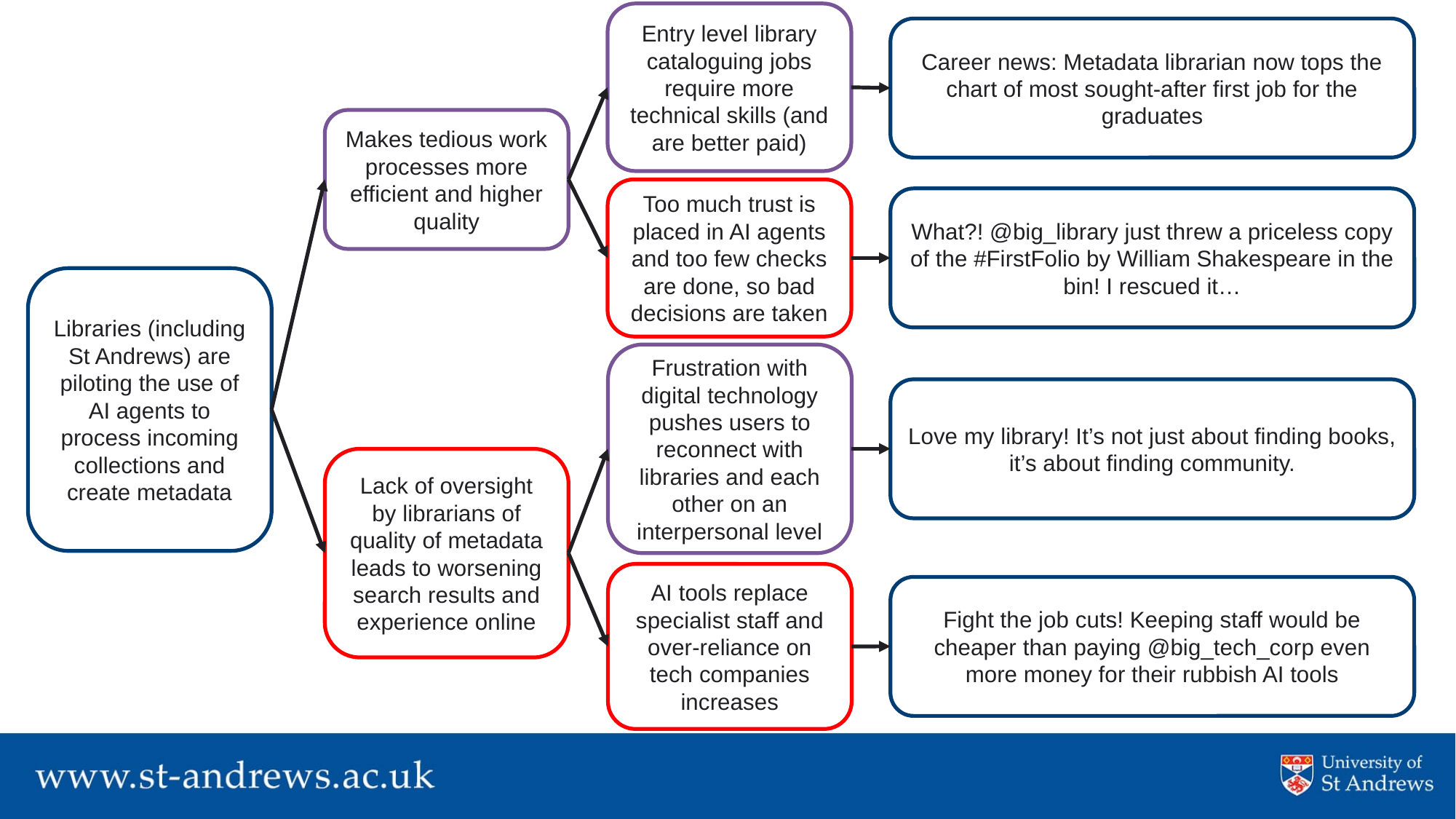

Entry level library cataloguing jobs require more technical skills (and are better paid)
Career news: Metadata librarian now tops the chart of most sought-after first job for the graduates
Makes tedious work processes more efficient and higher quality
Too much trust is placed in AI agents and too few checks are done, so bad decisions are taken
What?! @big_library just threw a priceless copy of the #FirstFolio by William Shakespeare in the bin! I rescued it…
Libraries (including St Andrews) are piloting the use of AI agents to process incoming collections and create metadata
Frustration with digital technology pushes users to reconnect with libraries and each other on an interpersonal level
Love my library! It’s not just about finding books, it’s about finding community.
Lack of oversight by librarians of quality of metadata leads to worsening search results and experience online
AI tools replace specialist staff and over-reliance on tech companies increases
Fight the job cuts! Keeping staff would be cheaper than paying @big_tech_corp even more money for their rubbish AI tools